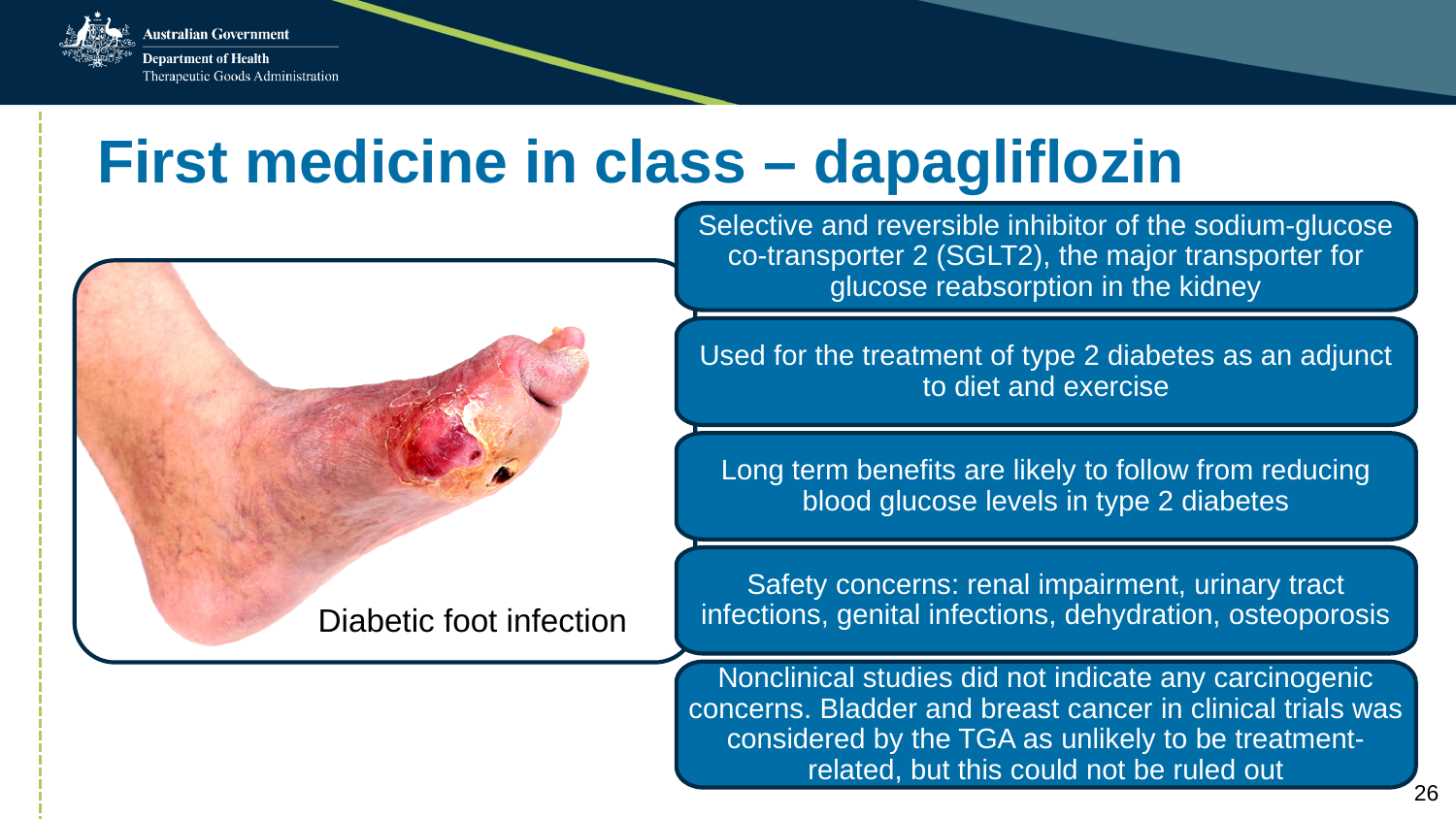

# First medicine in class – dapagliflozin
Selective and reversible inhibitor of the sodium-glucose co-transporter 2 (SGLT2), the major transporter for glucose reabsorption in the kidney
Used for the treatment of type 2 diabetes as an adjunct to diet and exercise
Long term benefits are likely to follow from reducing blood glucose levels in type 2 diabetes
Safety concerns: renal impairment, urinary tract infections, genital infections, dehydration, osteoporosis
Nonclinical studies did not indicate any carcinogenic concerns. Bladder and breast cancer in clinical trials was considered by the TGA as unlikely to be treatment-related, but this could not be ruled out

Diabetic foot infection
26
26